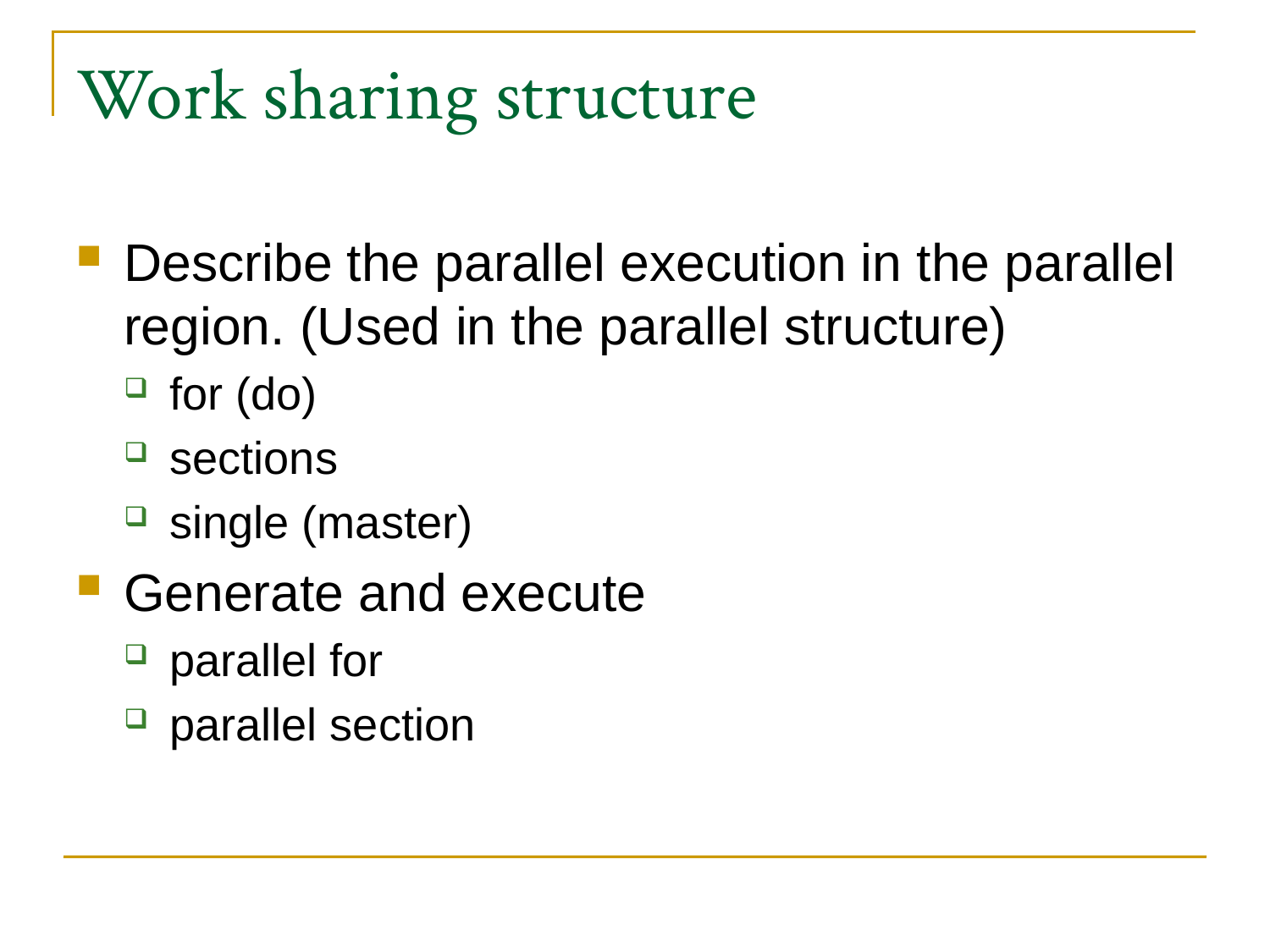

# Work sharing structure
Describe the parallel execution in the parallel region. (Used in the parallel structure)
for (do)
sections
single (master)
Generate and execute
parallel for
parallel section